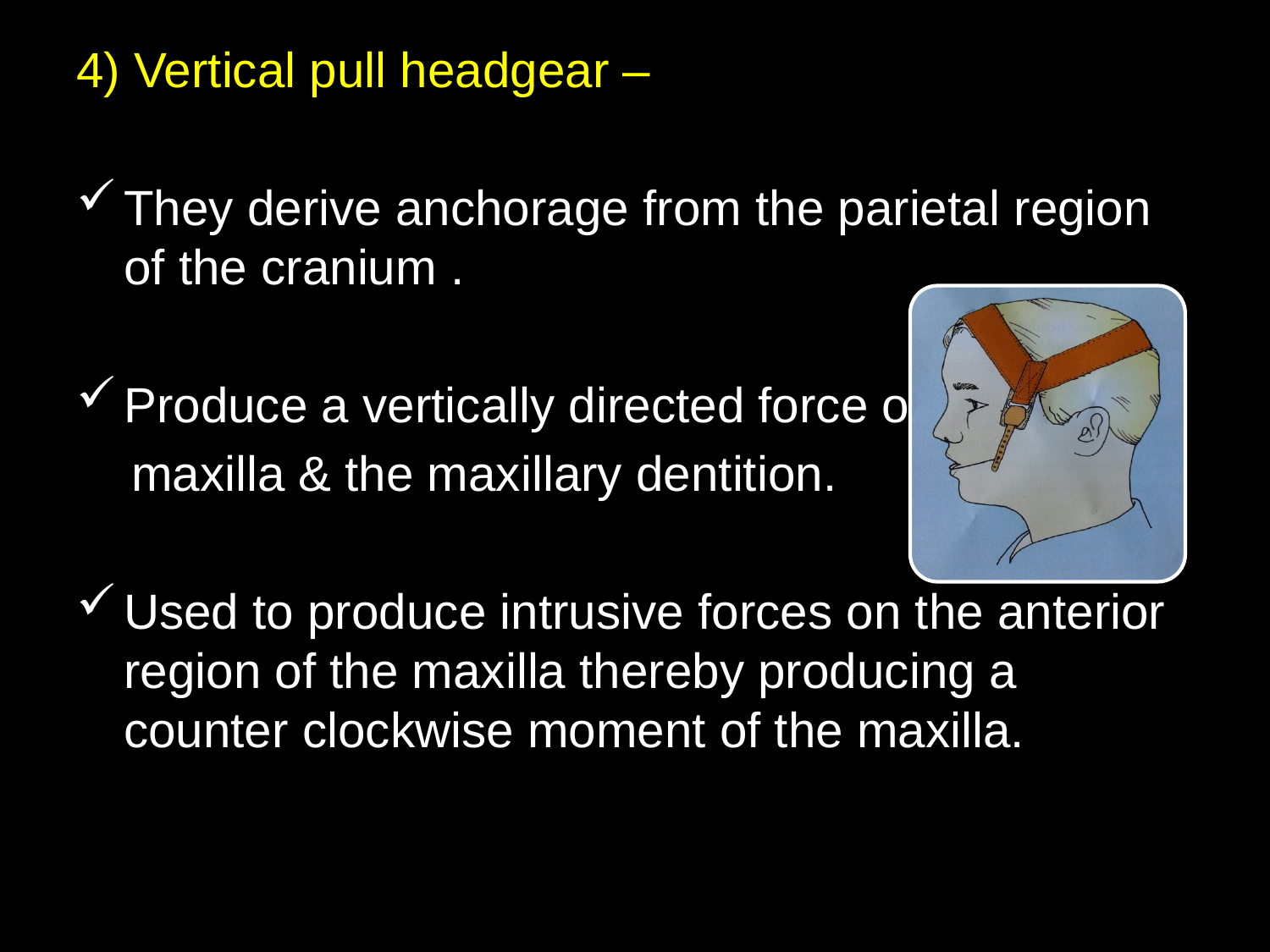

4) Vertical pull headgear –

They derive anchorage from the parietal region of the cranium .

Produce a vertically directed force on
    maxilla & the maxillary dentition.

Used to produce intrusive forces on the anterior region of the maxilla thereby producing a counter clockwise moment of the maxilla.